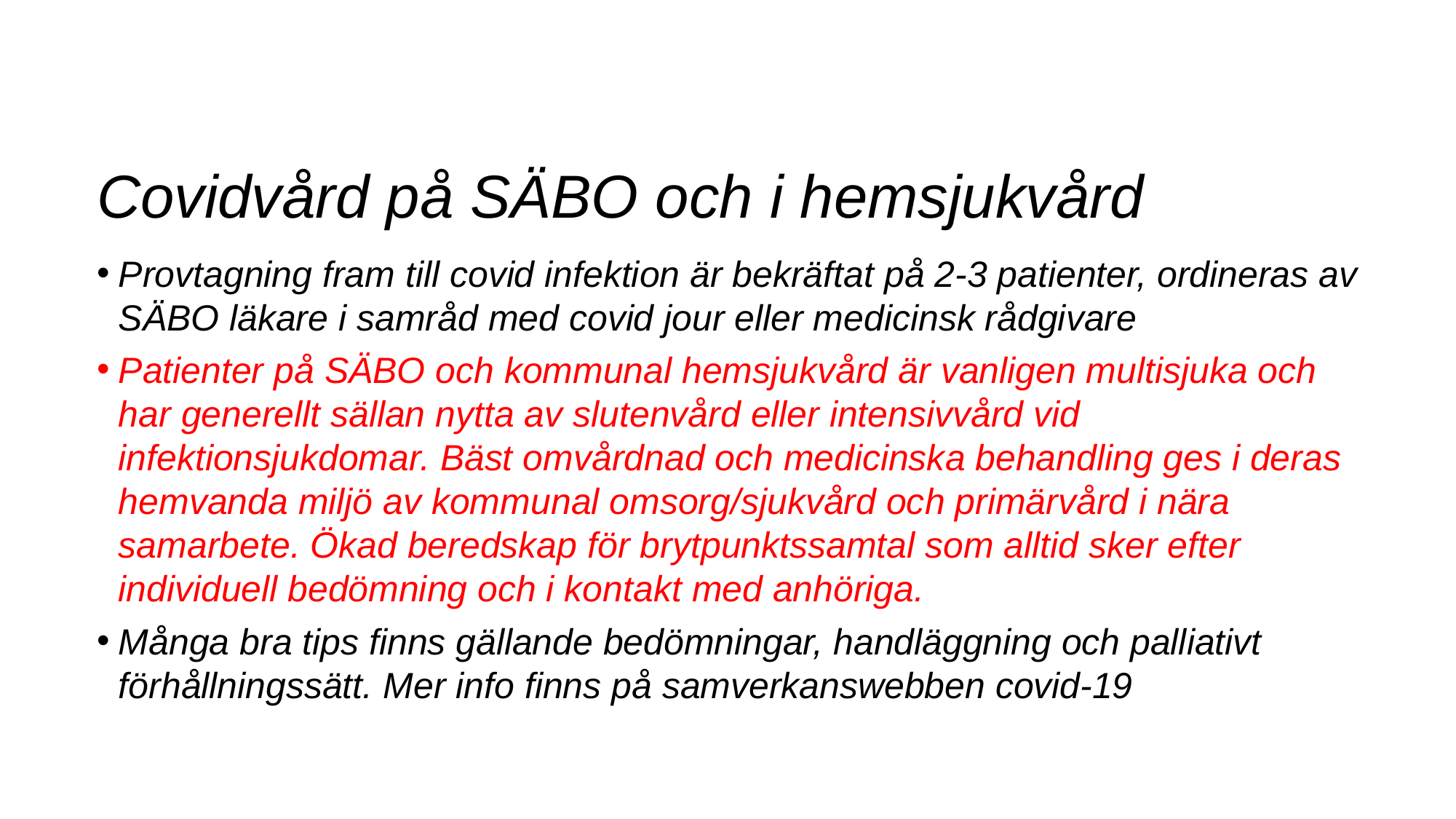

# Covidvård på SÄBO och i hemsjukvård
Provtagning fram till covid infektion är bekräftat på 2-3 patienter, ordineras av SÄBO läkare i samråd med covid jour eller medicinsk rådgivare
Patienter på SÄBO och kommunal hemsjukvård är vanligen multisjuka och har generellt sällan nytta av slutenvård eller intensivvård vid infektionsjukdomar. Bäst omvårdnad och medicinska behandling ges i deras hemvanda miljö av kommunal omsorg/sjukvård och primärvård i nära samarbete. Ökad beredskap för brytpunktssamtal som alltid sker efter  individuell bedömning och i kontakt med anhöriga.
Många bra tips finns gällande bedömningar, handläggning och palliativt förhållningssätt. Mer info finns på samverkanswebben covid-19